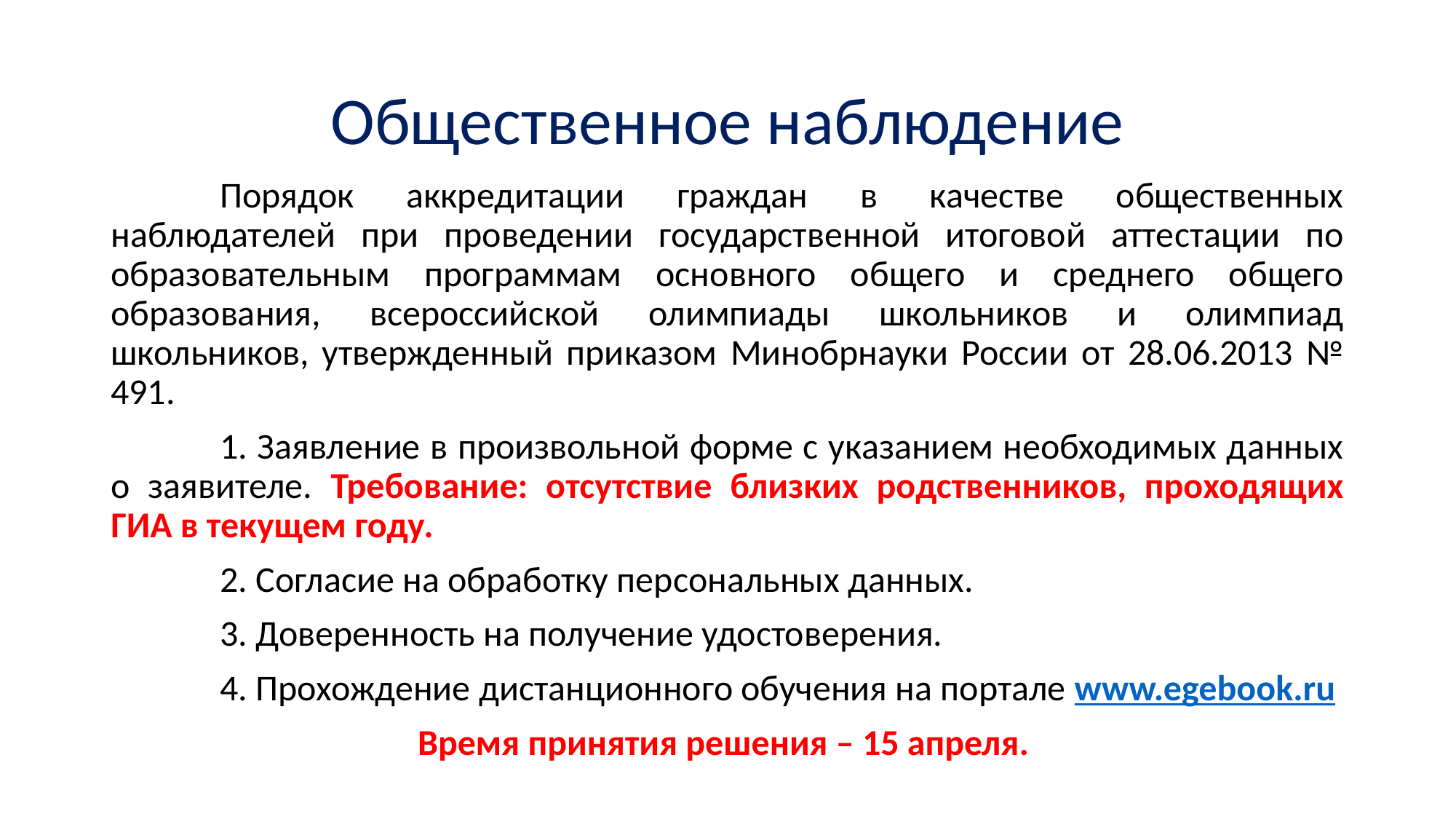

# Общественное наблюдение
	Порядок аккредитации граждан в качестве общественных наблюдателей при проведении государственной итоговой аттестации по образовательным программам основного общего и среднего общего образования, всероссийской олимпиады школьников и олимпиад школьников, утвержденный приказом Минобрнауки России от 28.06.2013 № 491.
	1. Заявление в произвольной форме с указанием необходимых данных о заявителе. Требование: отсутствие близких родственников, проходящих ГИА в текущем году.
	2. Согласие на обработку персональных данных.
	3. Доверенность на получение удостоверения.
	4. Прохождение дистанционного обучения на портале www.egebook.ru
Время принятия решения – 15 апреля.